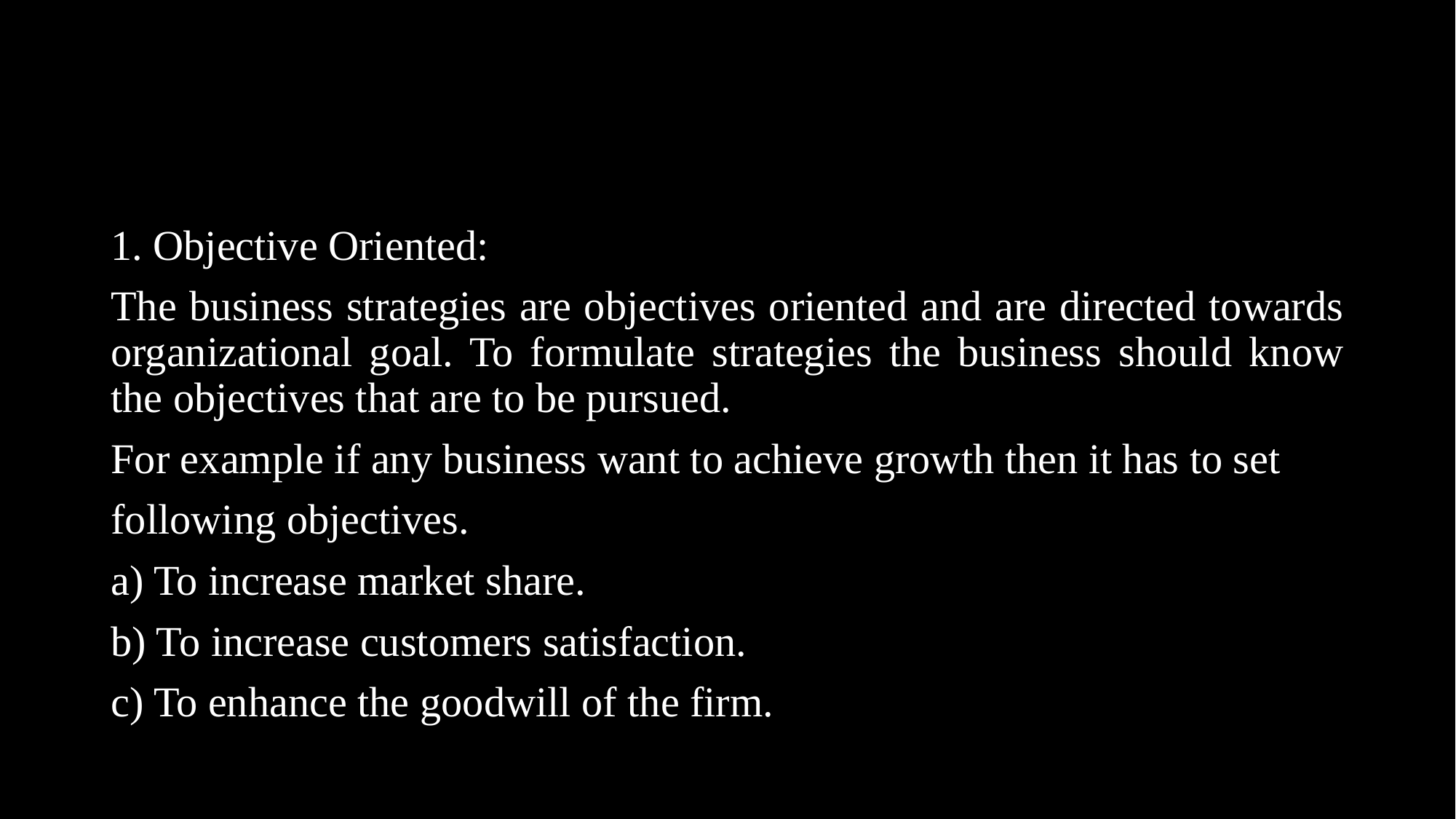

#
1. Objective Oriented:
The business strategies are objectives oriented and are directed towards organizational goal. To formulate strategies the business should know the objectives that are to be pursued.
For example if any business want to achieve growth then it has to set
following objectives.
a) To increase market share.
b) To increase customers satisfaction.
c) To enhance the goodwill of the firm.